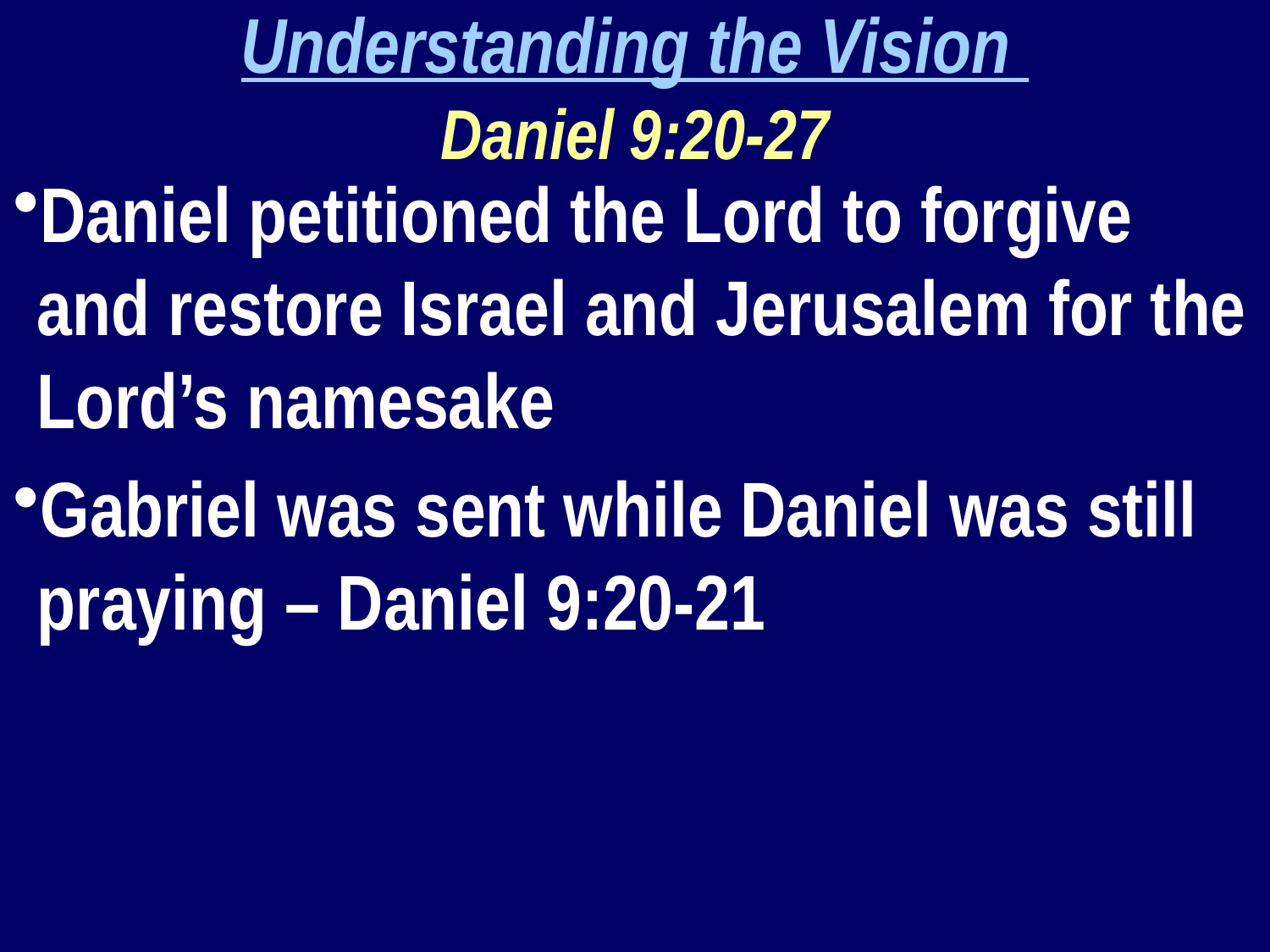

Understanding the Vision
Daniel 9:20-27
Daniel petitioned the Lord to forgive and restore Israel and Jerusalem for the Lord’s namesake
Gabriel was sent while Daniel was still praying – Daniel 9:20-21